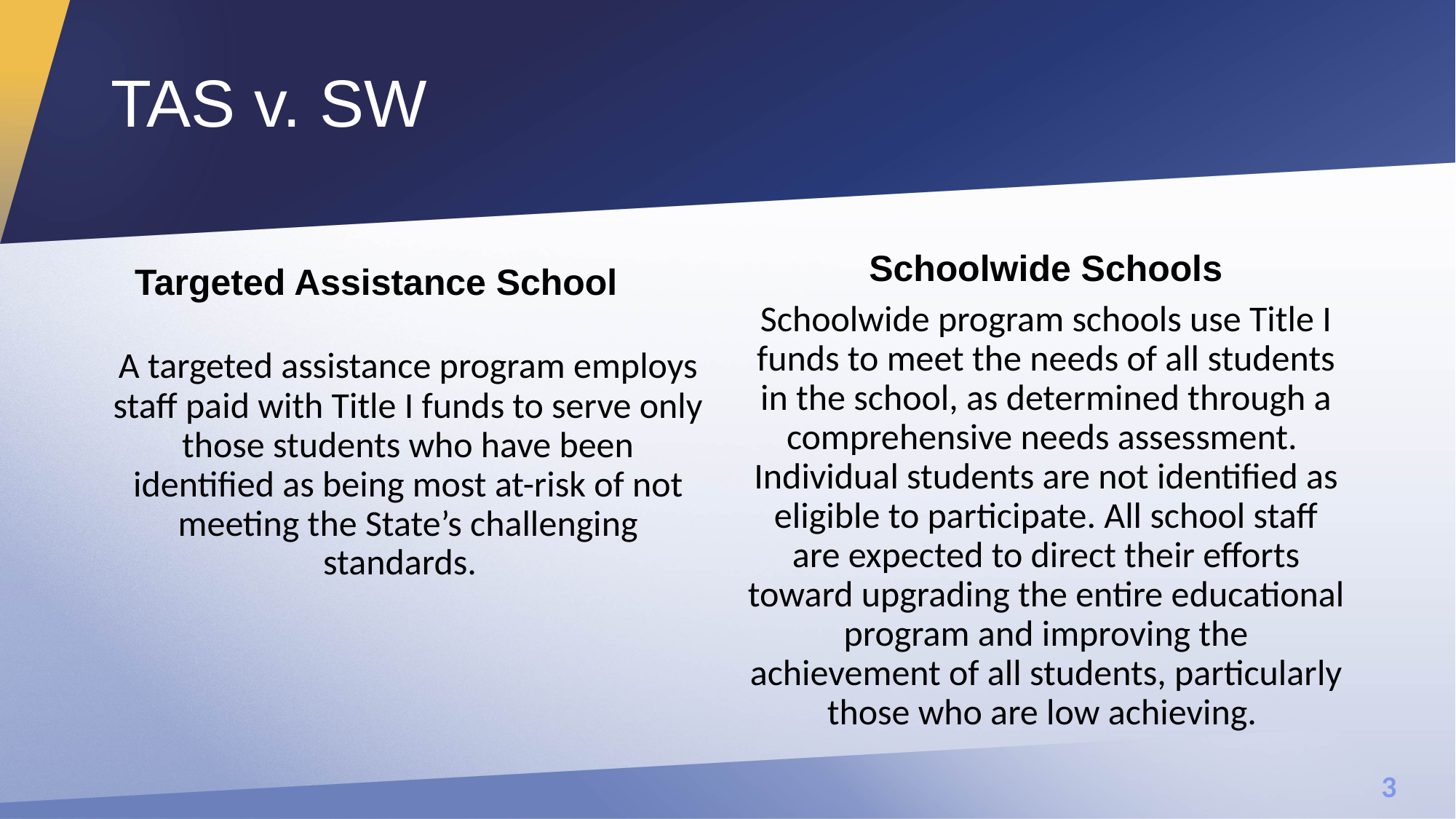

# TAS v. SW
Schoolwide Schools
Targeted Assistance School
Schoolwide program schools use Title I funds to meet the needs of all students in the school, as determined through a comprehensive needs assessment.  Individual students are not identified as eligible to participate. All school staff are expected to direct their efforts toward upgrading the entire educational program and improving the achievement of all students, particularly those who are low achieving.
A targeted assistance program employs staff paid with Title I funds to serve only those students who have been identified as being most at-risk of not meeting the State’s challenging standards.